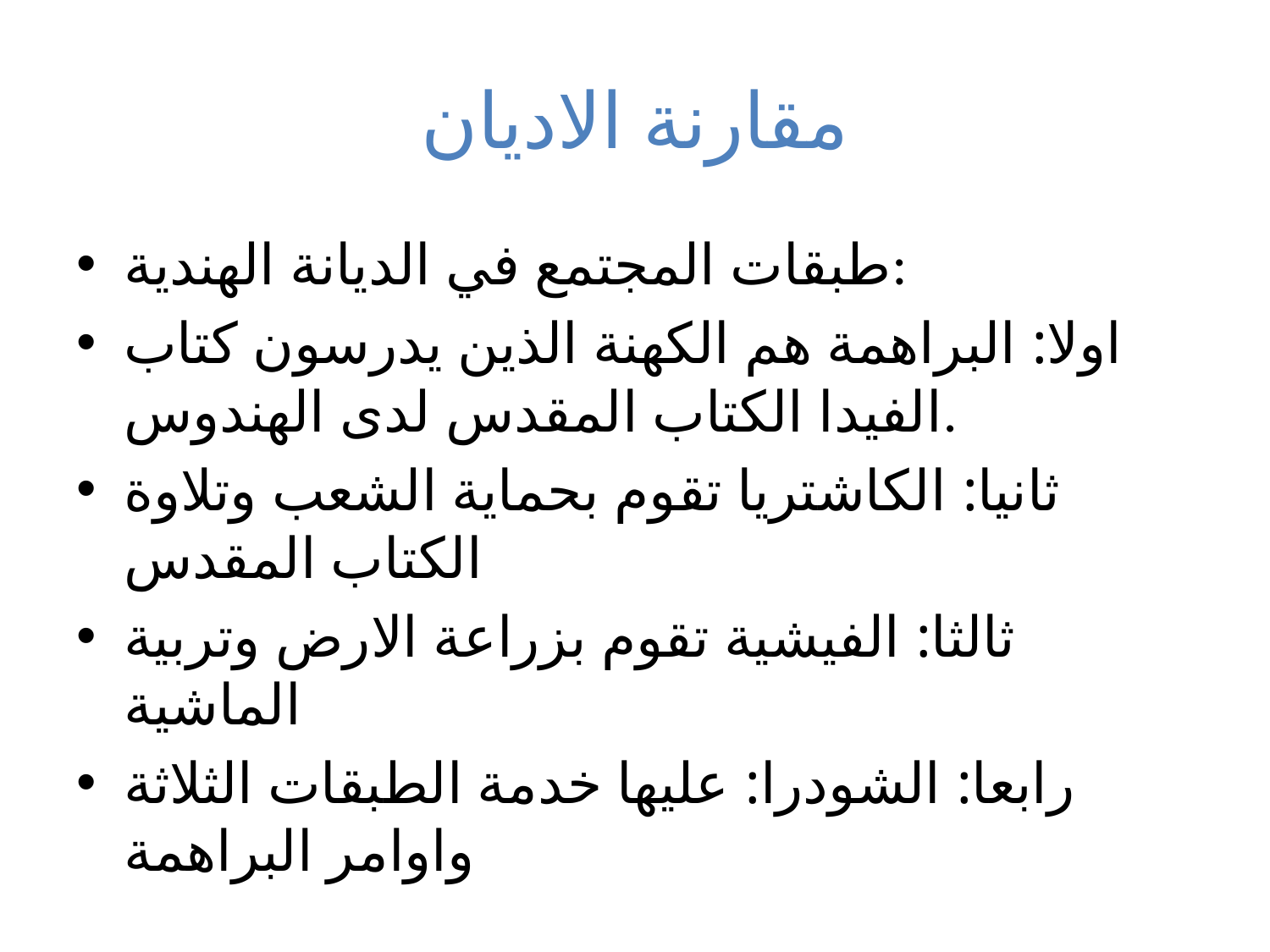

# مقارنة الاديان
طبقات المجتمع في الديانة الهندية:
اولا: البراهمة هم الكهنة الذين يدرسون كتاب الفيدا الكتاب المقدس لدى الهندوس.
ثانيا: الكاشتريا تقوم بحماية الشعب وتلاوة الكتاب المقدس
ثالثا: الفيشية تقوم بزراعة الارض وتربية الماشية
رابعا: الشودرا: عليها خدمة الطبقات الثلاثة واوامر البراهمة